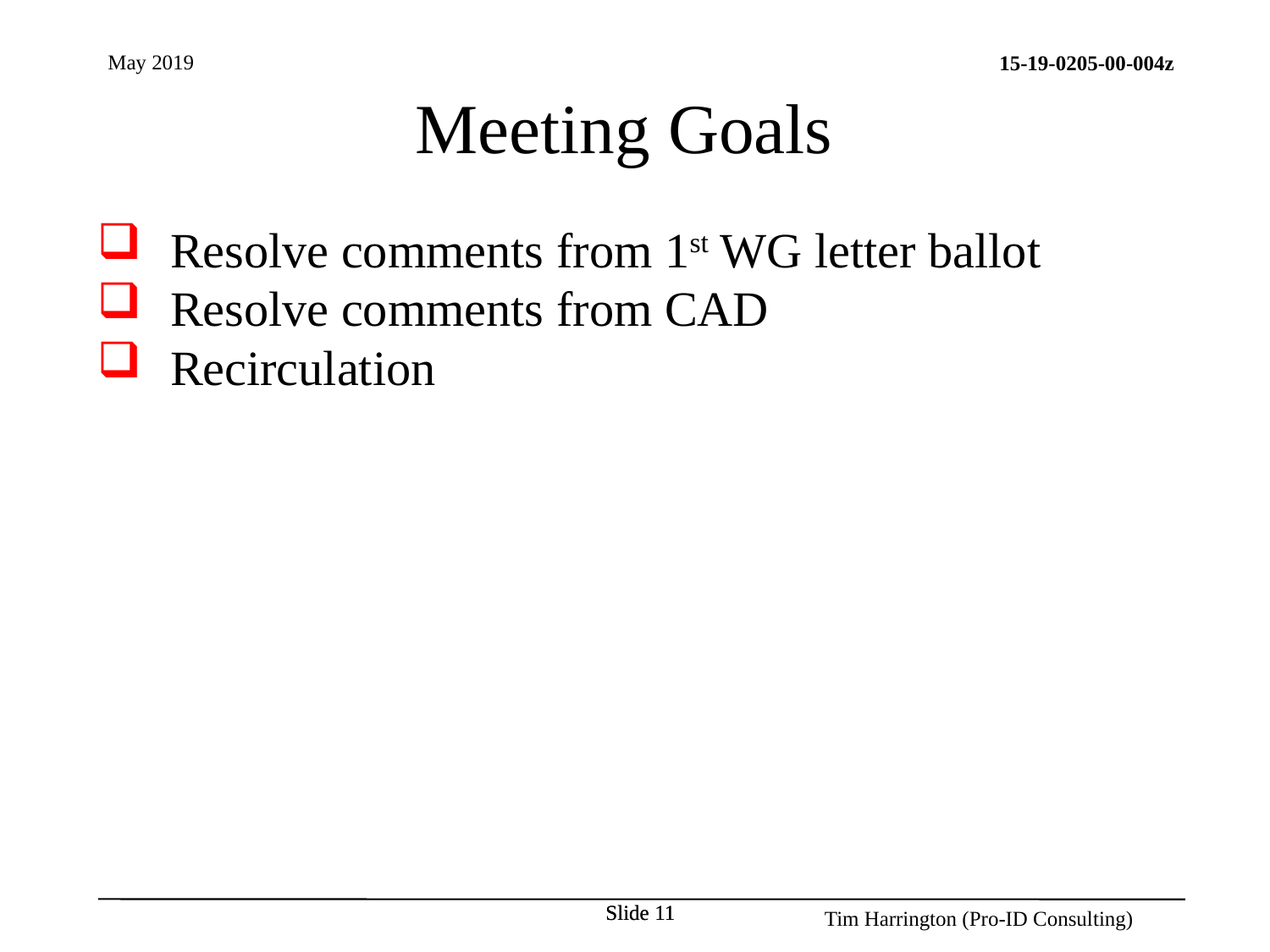

Meeting Goals
Resolve comments from 1st WG letter ballot
Resolve comments from CAD
Recirculation

Slide 11
Slide 11